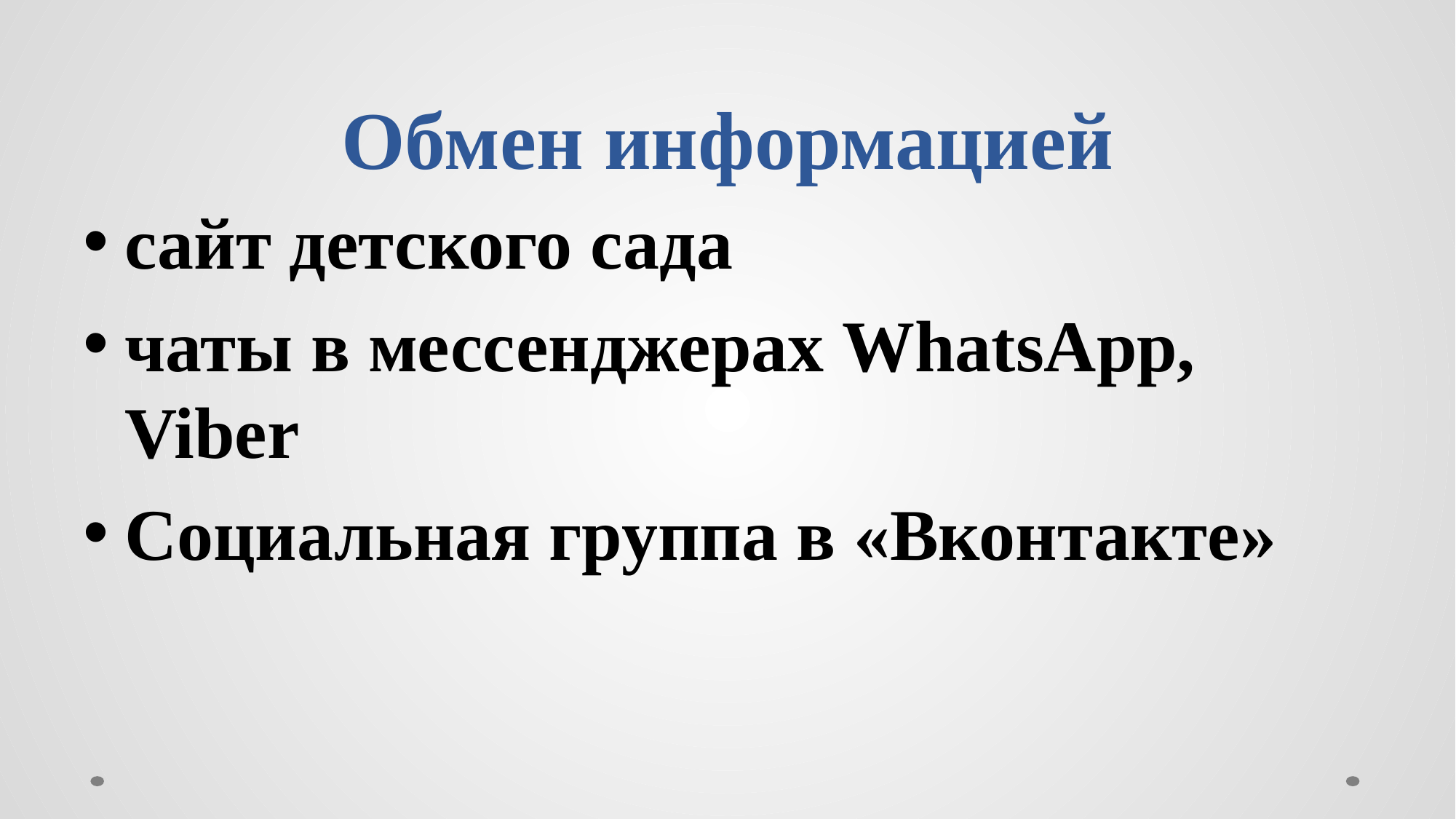

# Обмен информацией
сайт детского сада
чаты в мессенджерах WhatsApp, Viber
Социальная группа в «Вконтакте»